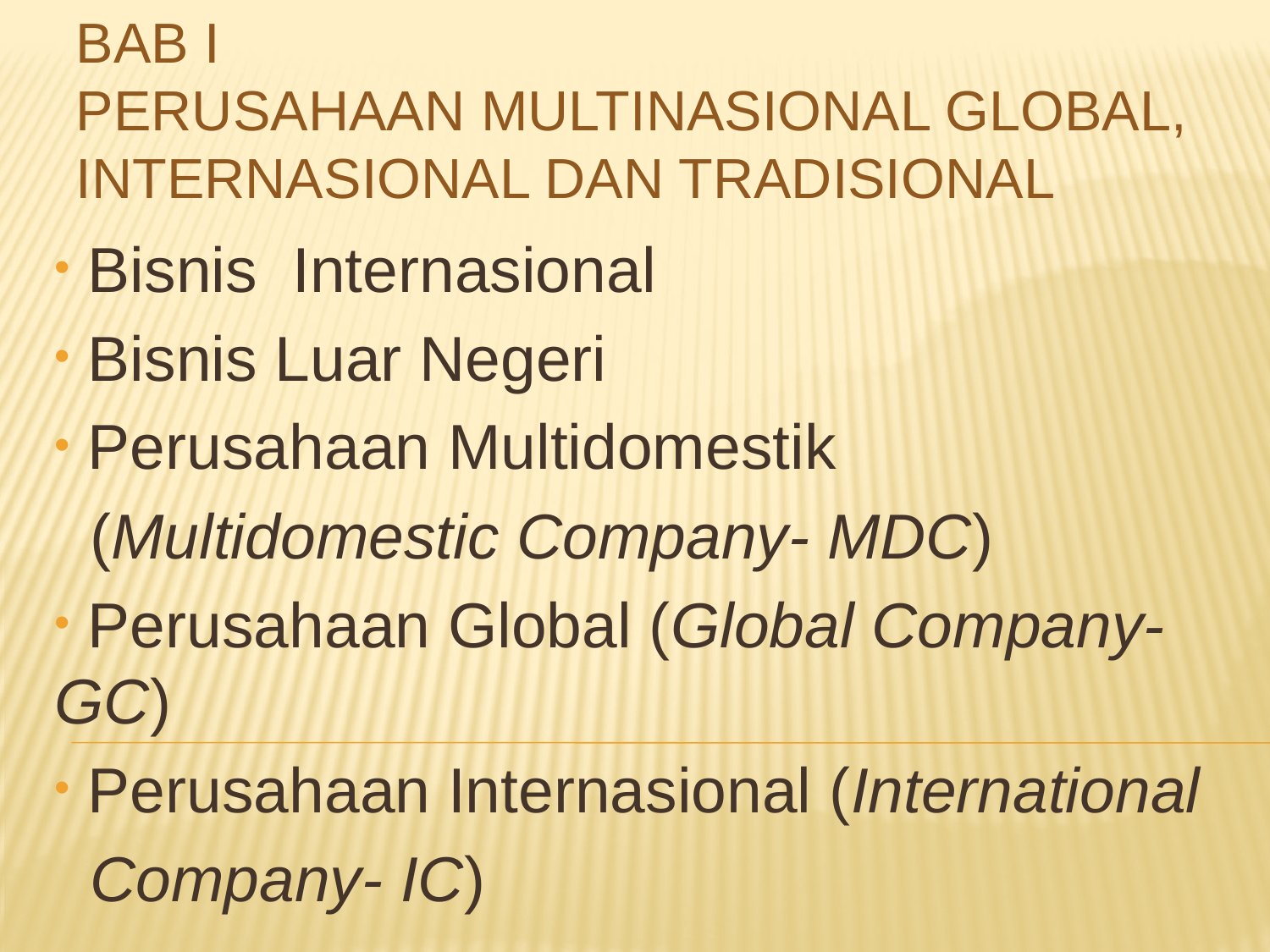

# BAB I Perusahaan multinasional global, internasional dan tradisional

 Bisnis  Internasional
 Bisnis Luar Negeri
 Perusahaan Multidomestik
  (Multidomestic Company- MDC)
 Perusahaan Global (Global Company- GC)
 Perusahaan Internasional (International
  Company- IC)